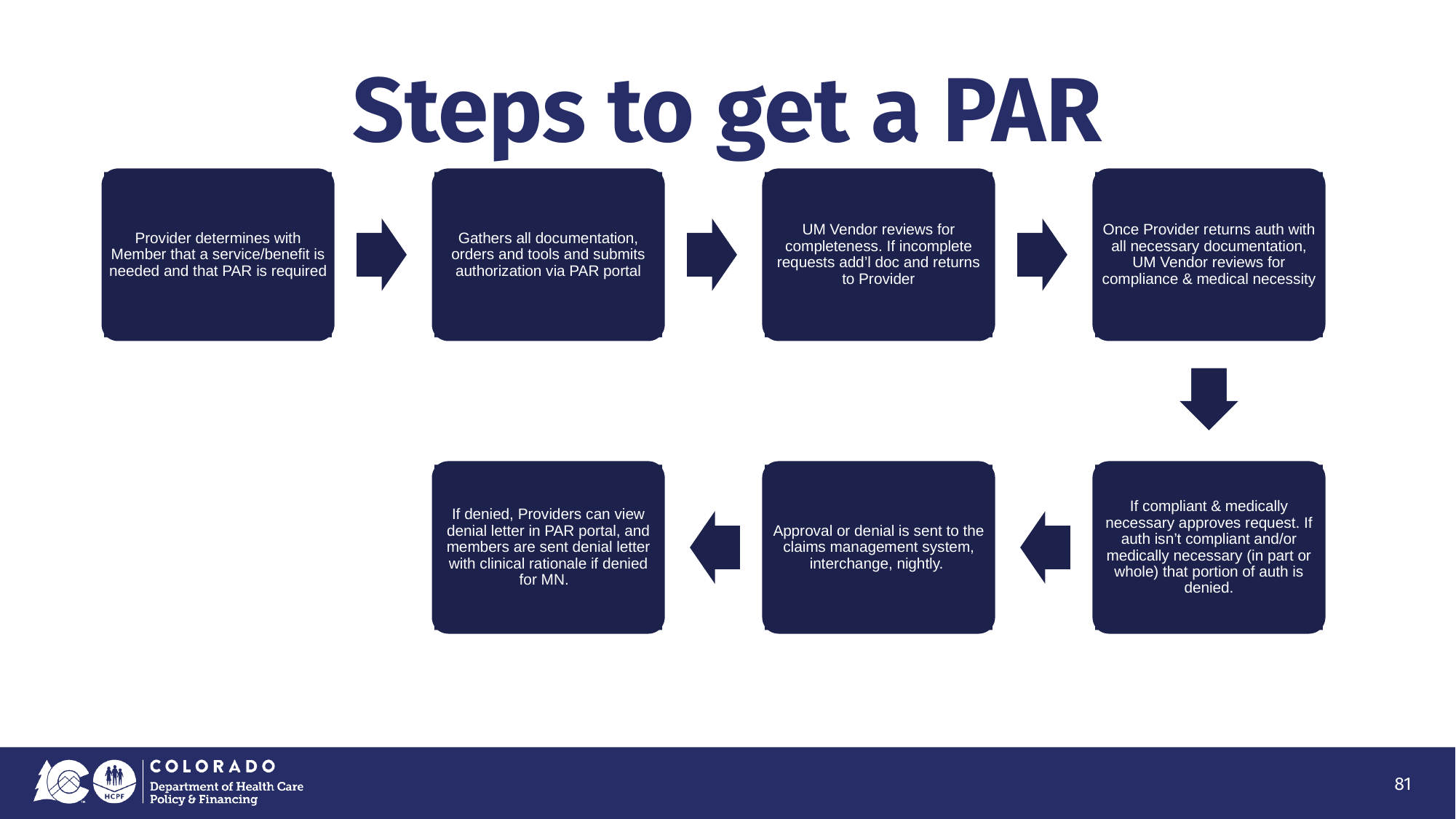

# Steps to get a PAR

Provider determines with Member that a service/benefit is needed and that PAR is required
Gathers all documentation, orders and tools and submits authorization via PAR portal
UM Vendor reviews for completeness. If incomplete requests add’l doc and returns to Provider
Once Provider returns auth with all necessary documentation, UM Vendor reviews for compliance & medical necessity

If denied, Providers can view denial letter in PAR portal, and members are sent denial letter with clinical rationale if denied for MN.
Approval or denial is sent to the claims management system, interchange, nightly.
If compliant & medically necessary approves request. If auth isn’t compliant and/or medically necessary (in part or whole) that portion of auth is denied.

81